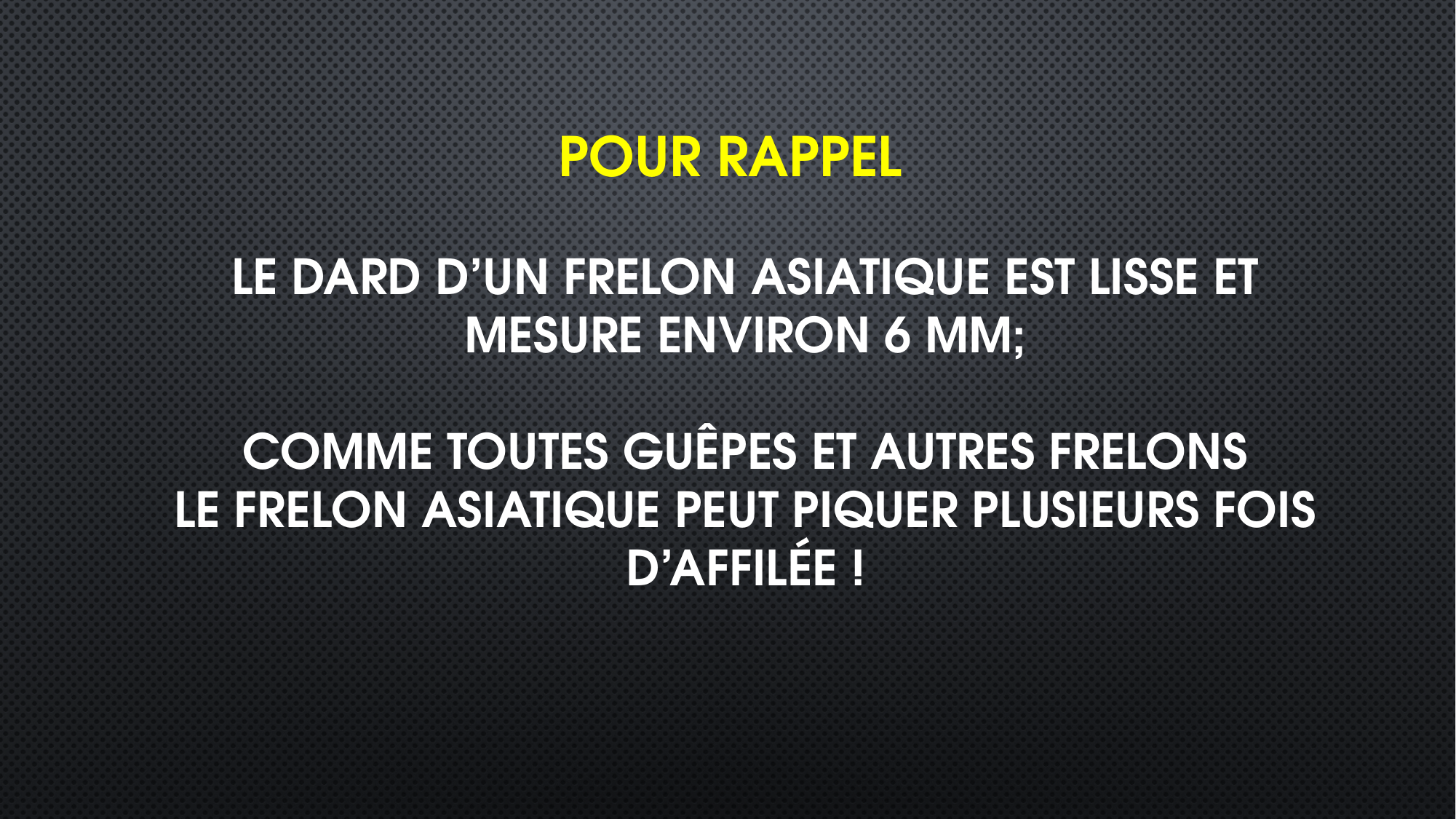

# POUR RAPPEL LE DARD D’UN FRELON ASIATIQUE EST LISSE ET MESURE ENVIRON 6 MM; Comme toutes guêpes et autres frelons le frelon asiatique peut piquer plusieurs fois d’affilée !